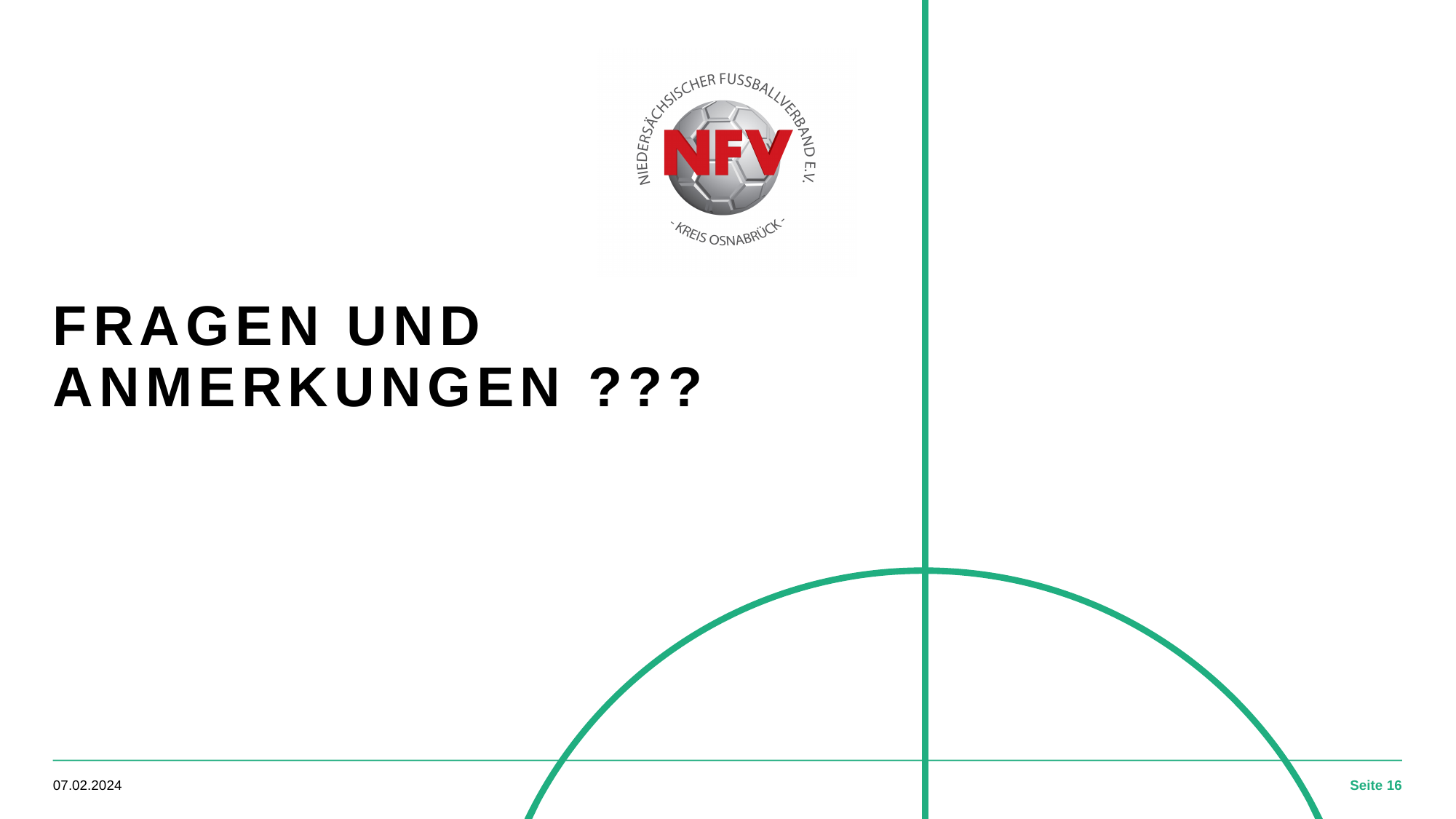

Fragen und Anmerkungen ???
07.02.2024
Seite 16